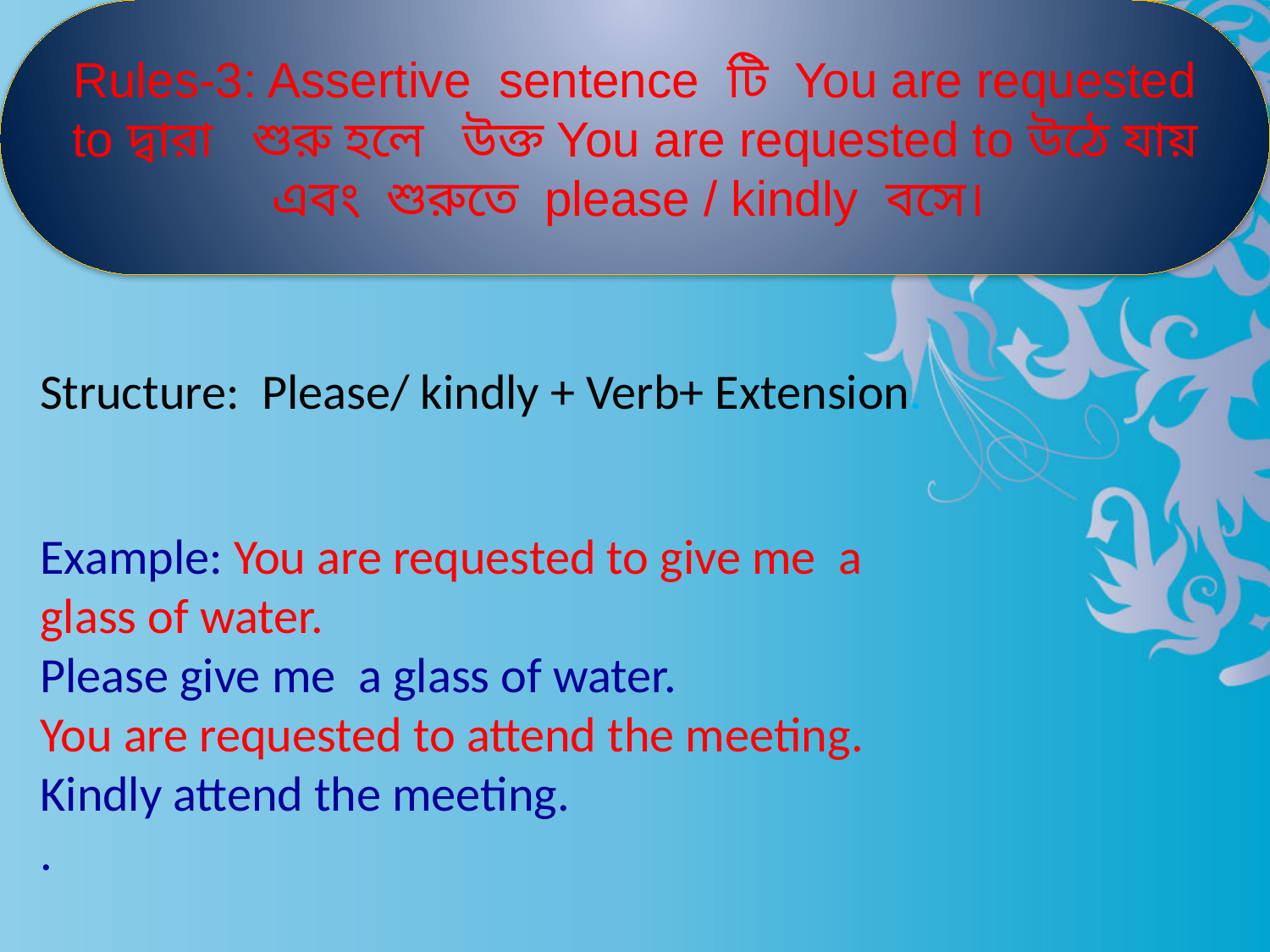

Rules-3: Assertive  sentence  টি  You are requested to দ্বারা   শুরু হলে   উক্ত You are requested to উঠে যায় এবং  শুরুতে  please / kindly  বসে।
Structure:  Please/ kindly + Verb+ Extension.
Example: You are requested to give me  a glass of water.
Please give me  a glass of water.
You are requested to attend the meeting.
Kindly attend the meeting.
.